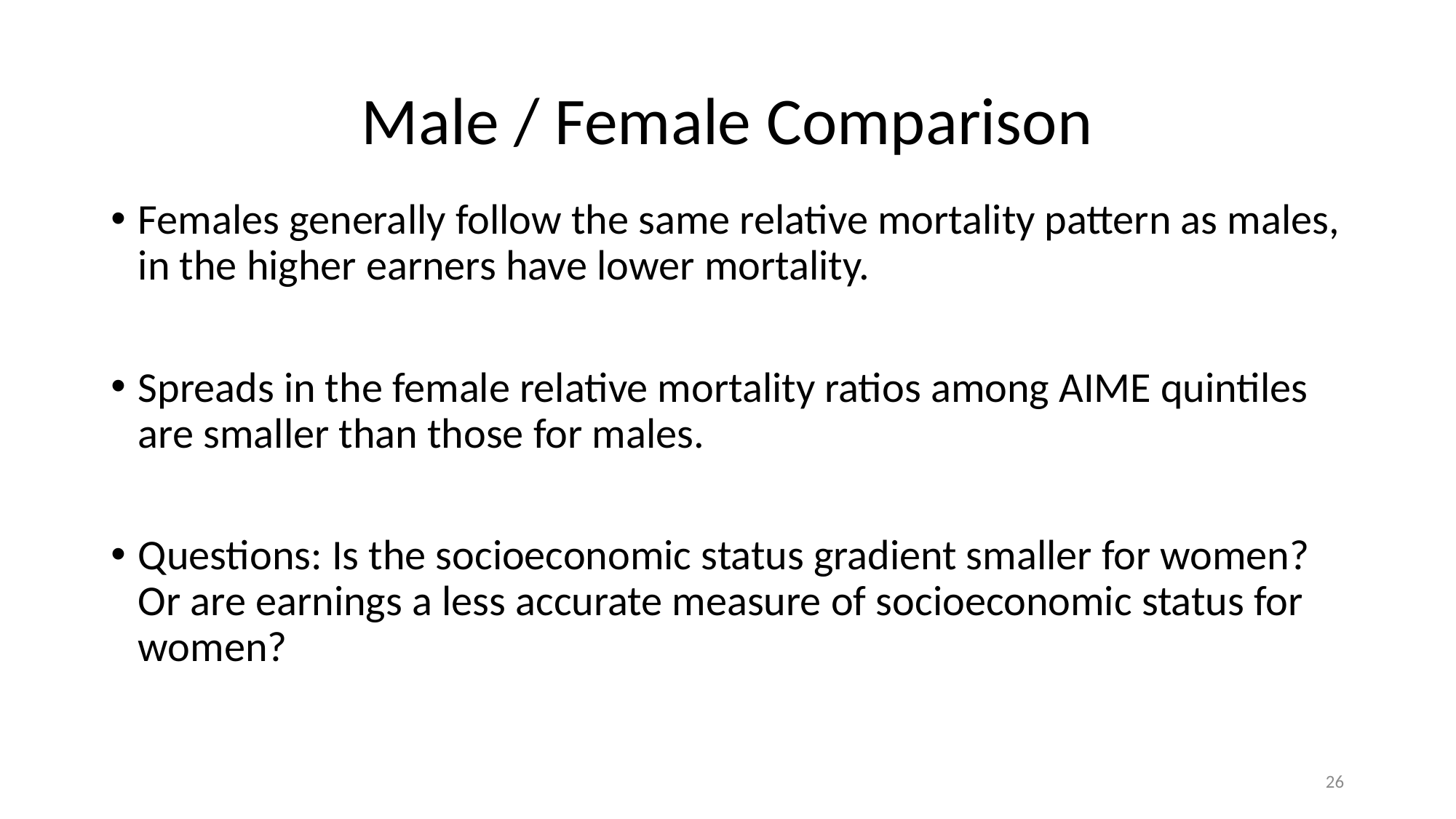

# Male / Female Comparison
Females generally follow the same relative mortality pattern as males, in the higher earners have lower mortality.

Spreads in the female relative mortality ratios among AIME quintiles are smaller than those for males.

Questions: Is the socioeconomic status gradient smaller for women? Or are earnings a less accurate measure of socioeconomic status for women?
26